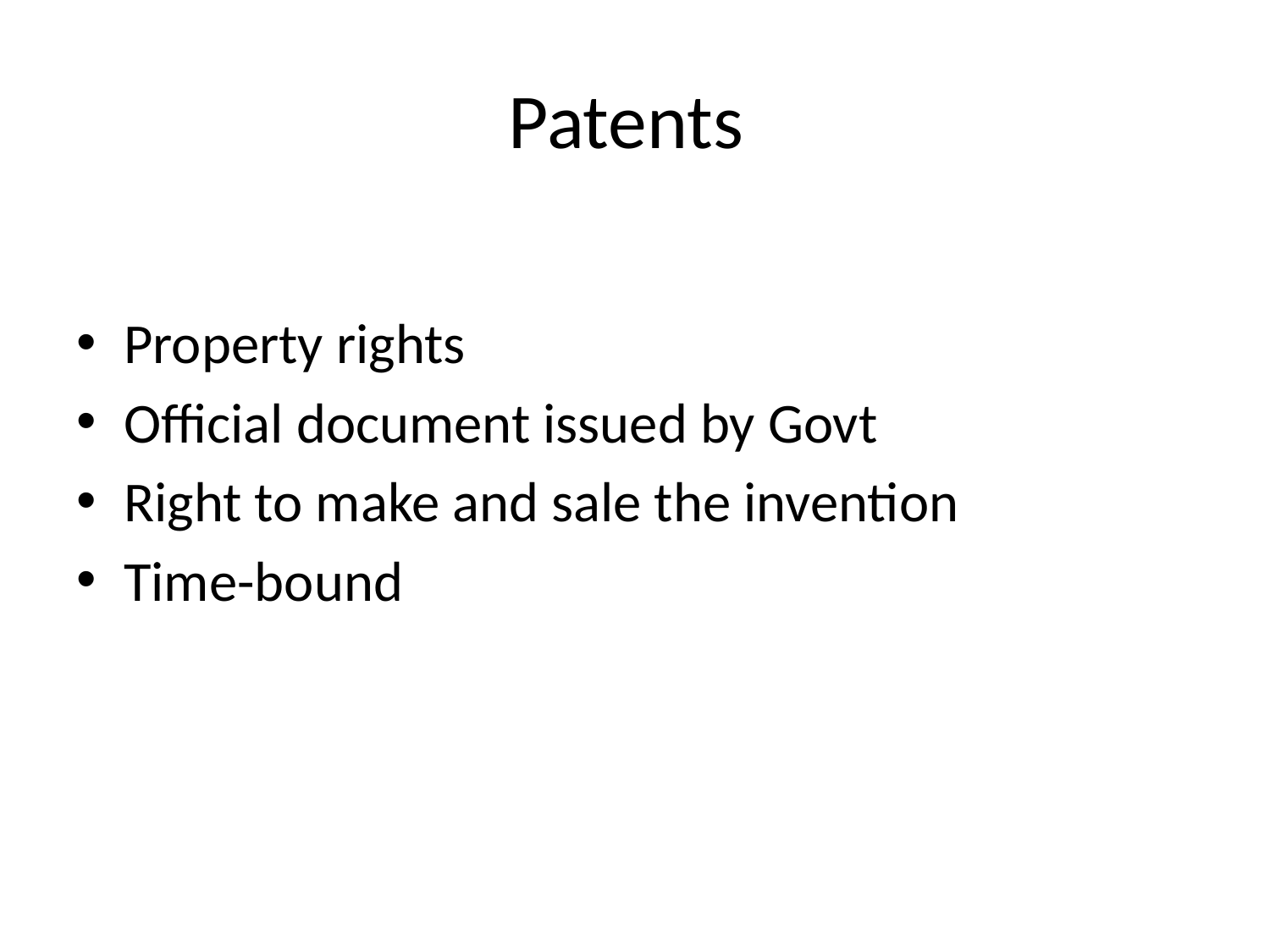

# Patents

Property rights
Official document issued by Govt
Right to make and sale the invention
Time-bound